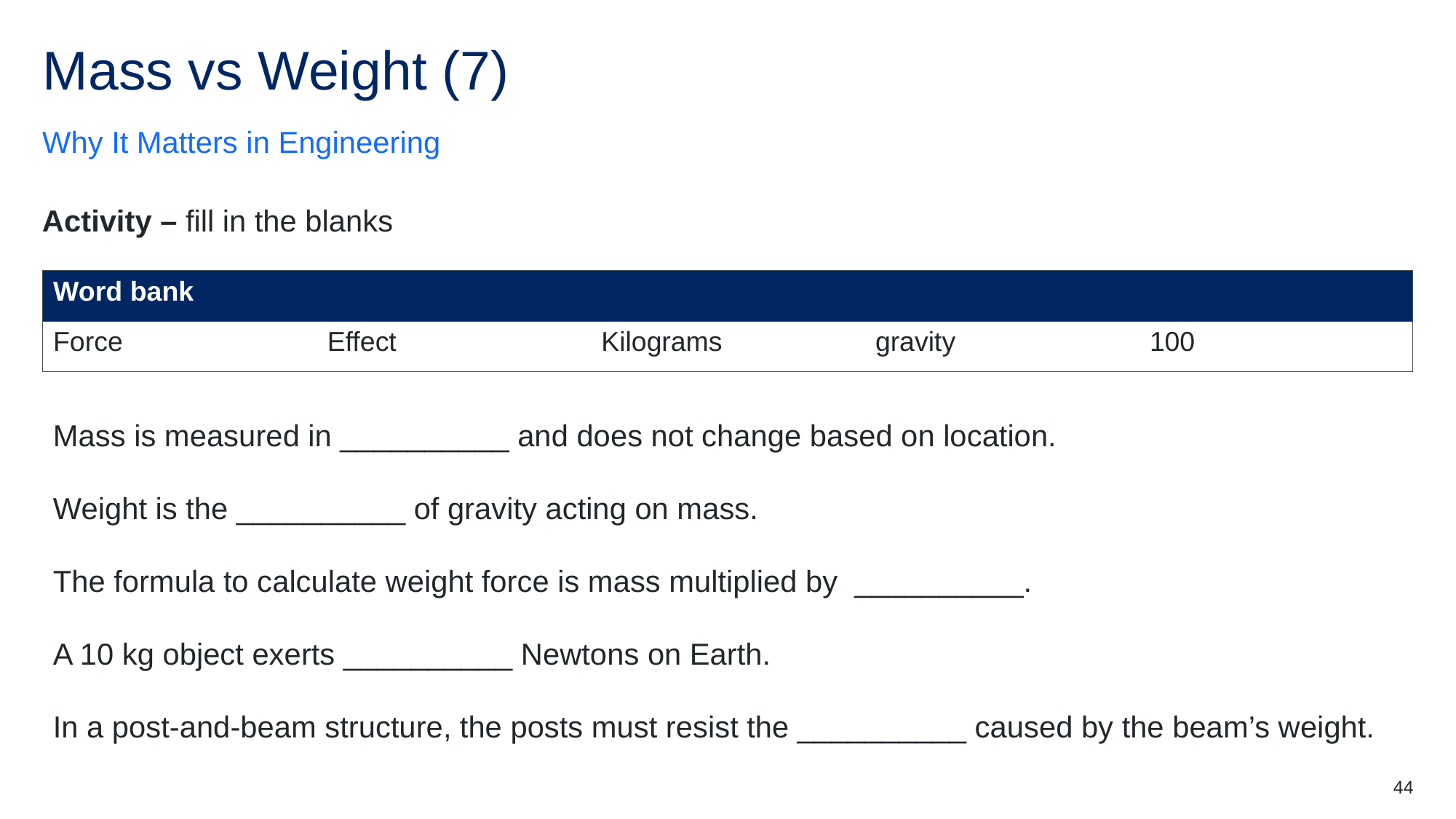

# Mass vs Weight (7)
Why It Matters in Engineering
Activity – fill in the blanks
| Word bank |  |  |  |  |
| --- | --- | --- | --- | --- |
| Force | Effect | Kilograms | gravity | 100 |
Mass is measured in __________ and does not change based on location.
Weight is the __________ of gravity acting on mass.
The formula to calculate weight force is mass multiplied by  __________.
A 10 kg object exerts __________ Newtons on Earth.
In a post-and-beam structure, the posts must resist the __________ caused by the beam’s weight.
44